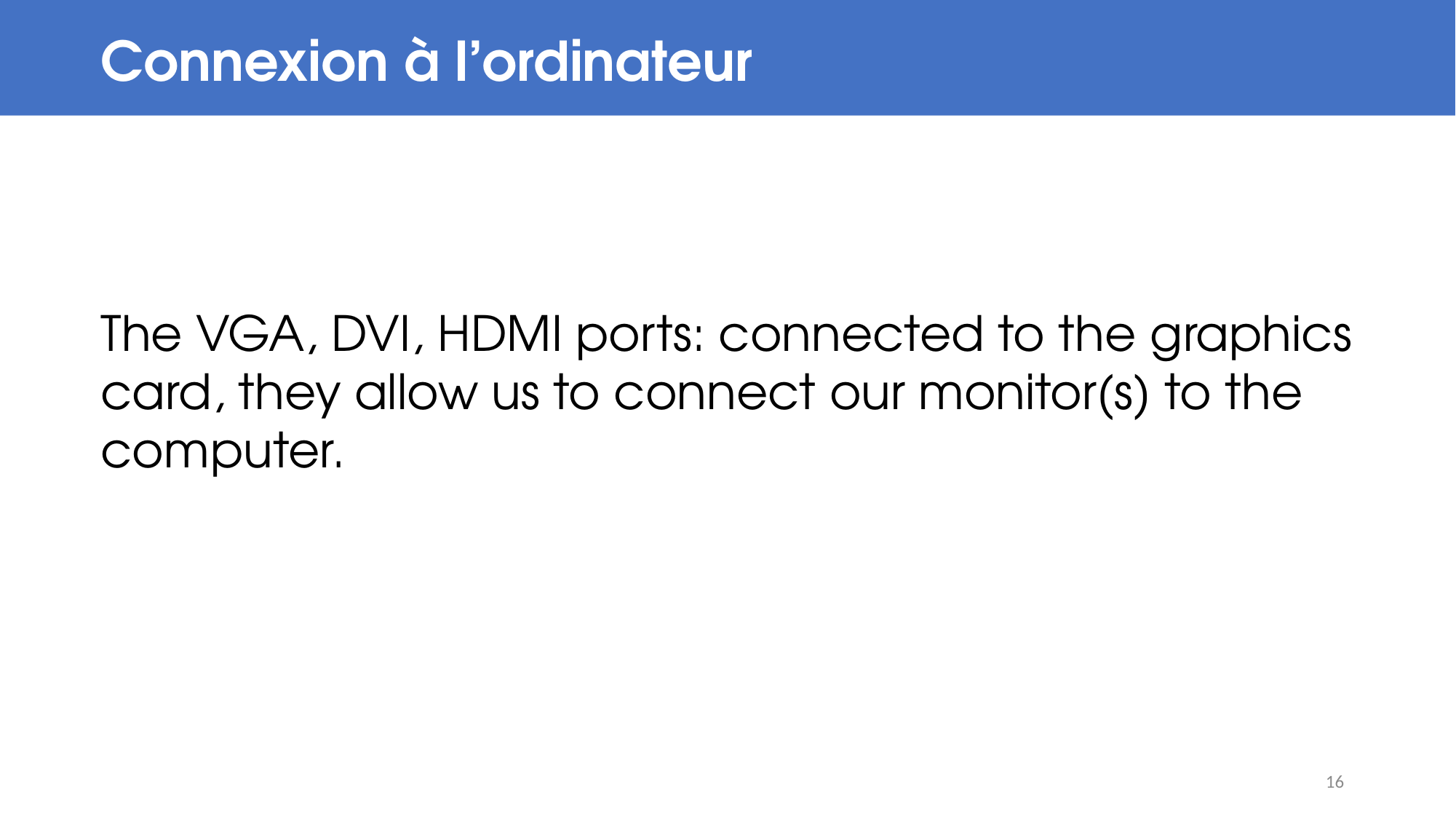

Connexion à l’ordinateur
The VGA, DVI, HDMI ports: connected to the graphics card, they allow us to connect our monitor(s) to the computer.
16